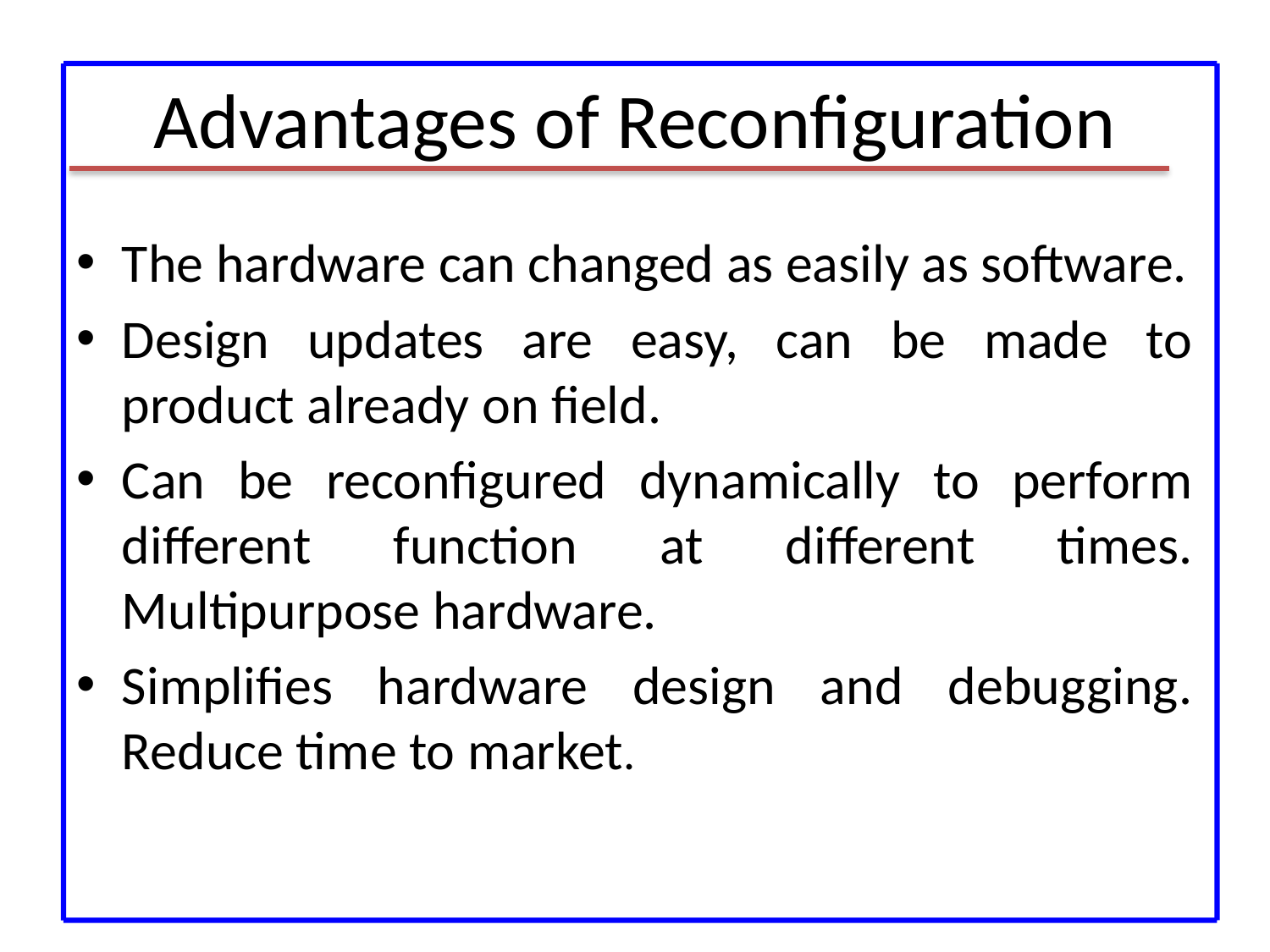

# Advantages of Reconfiguration

The hardware can changed as easily as software.
Design updates are easy, can be made to product already on field.
Can be reconfigured dynamically to perform different function at different times. Multipurpose hardware.
Simplifies hardware design and debugging. Reduce time to market.